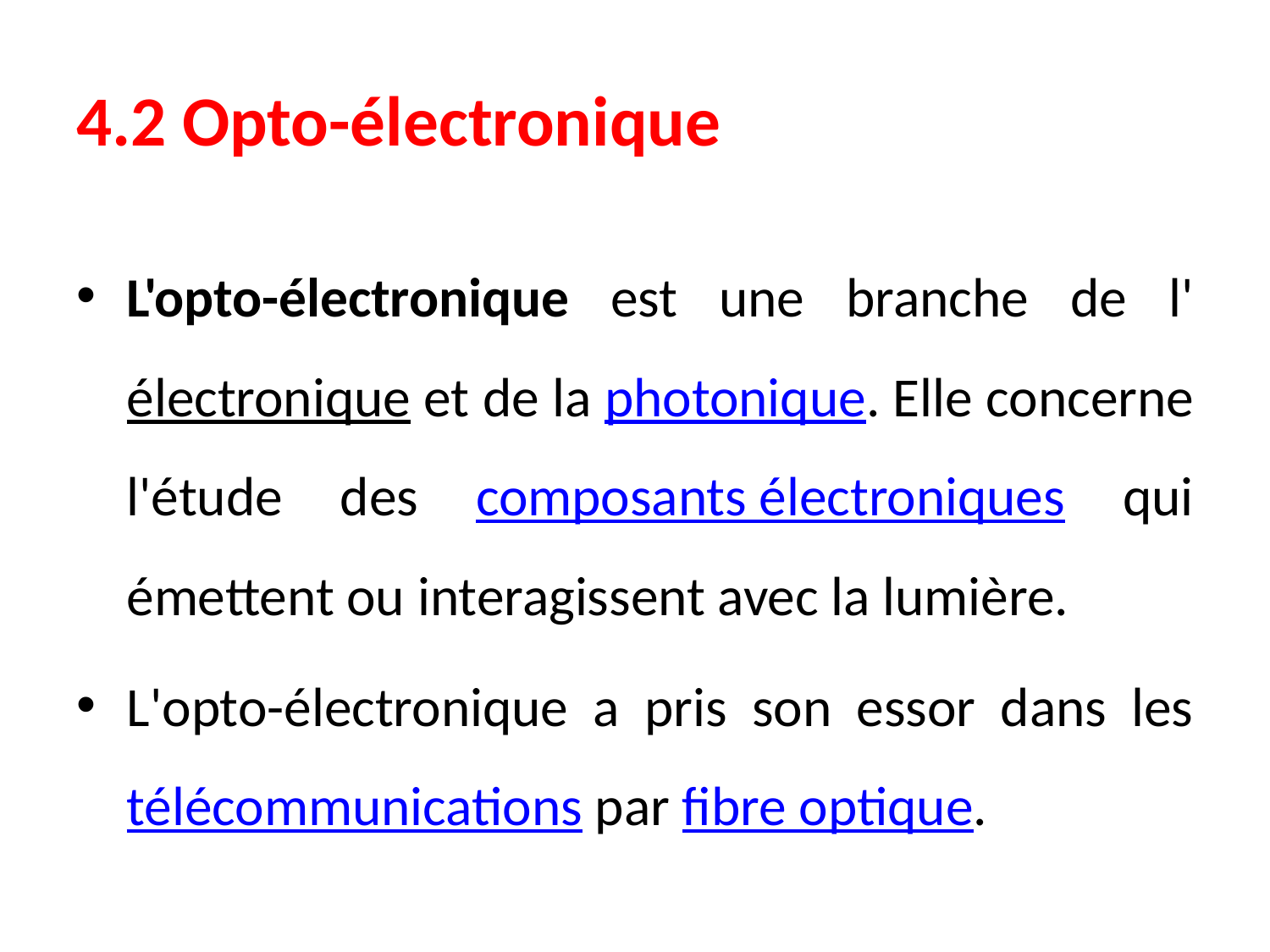

# 4.2 Opto-électronique
L'opto-électronique est une branche de l'électronique et de la photonique. Elle concerne l'étude des composants électroniques qui émettent ou interagissent avec la lumière.
L'opto-électronique a pris son essor dans les télécommunications par fibre optique.